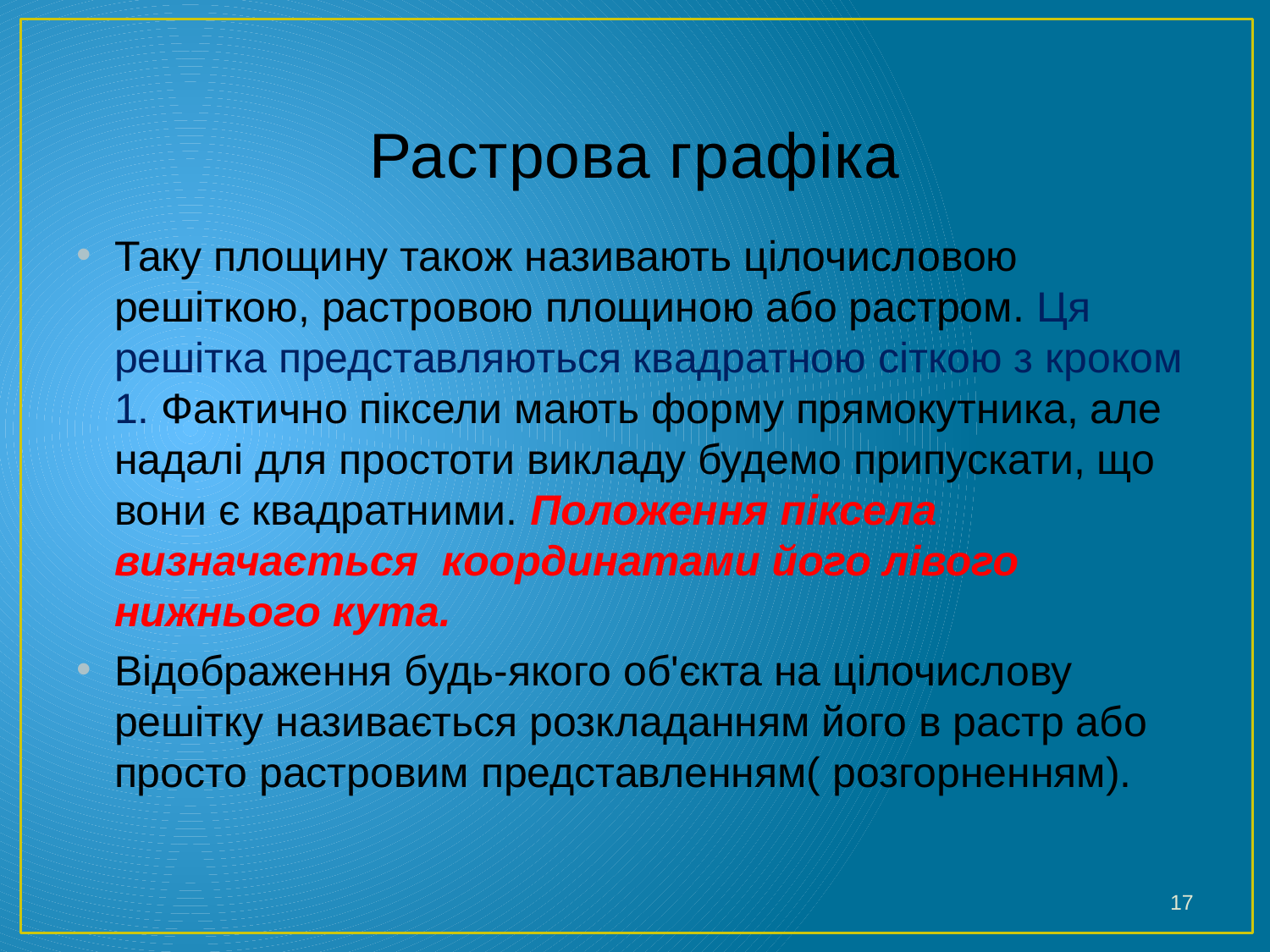

# Растрова графіка
Таку площину також називають цілочисловою решіткою, растровою площиною або растром. Ця решітка представляються квадратною сіткою з кроком 1. Фактично піксели мають форму прямокутника, але надалі для простоти викладу будемо припускати, що вони є квадратними. Положення піксела визначається  координатами його лівого нижнього кута.
Відображення будь-якого об'єкта на цілочислову решітку називається розкладанням його в растр або просто растровим представленням( розгорненням).

17